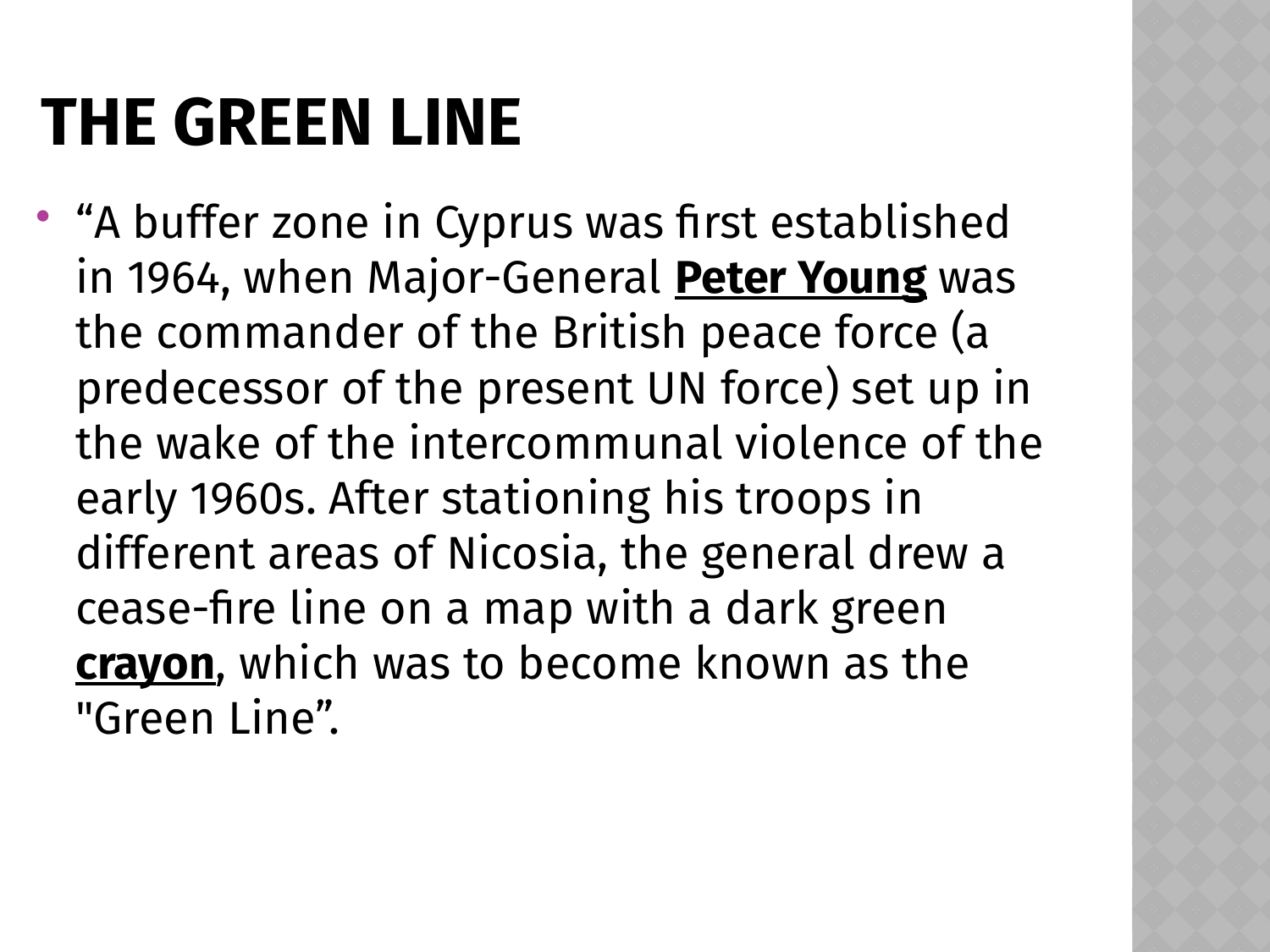

# The Green Line
“A buffer zone in Cyprus was first established in 1964, when Major-General Peter Young was the commander of the British peace force (a predecessor of the present UN force) set up in the wake of the intercommunal violence of the early 1960s. After stationing his troops in different areas of Nicosia, the general drew a cease-fire line on a map with a dark green crayon, which was to become known as the "Green Line”.